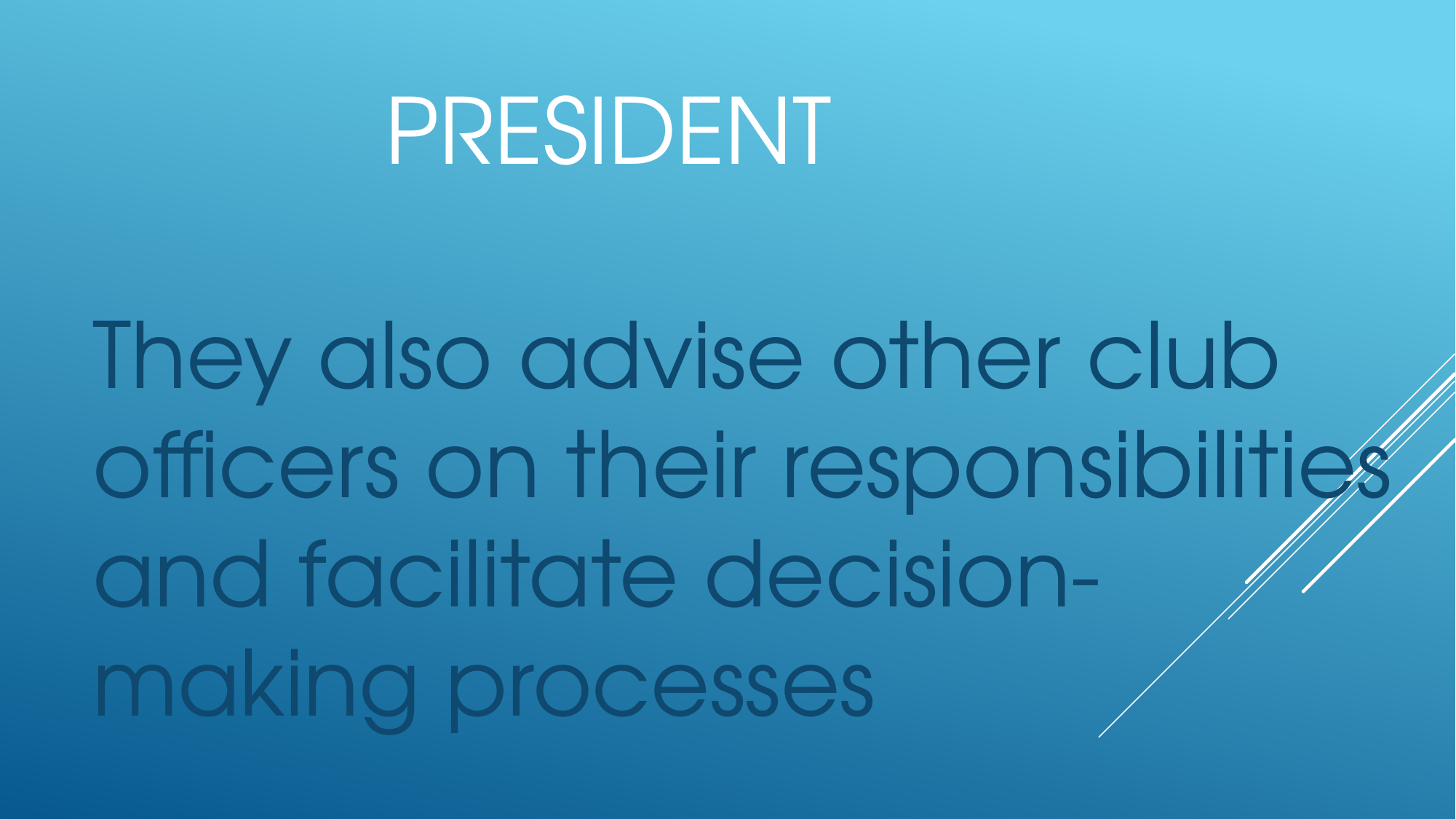

# president
They also advise other club officers on their responsibilities and facilitate decision-making processes